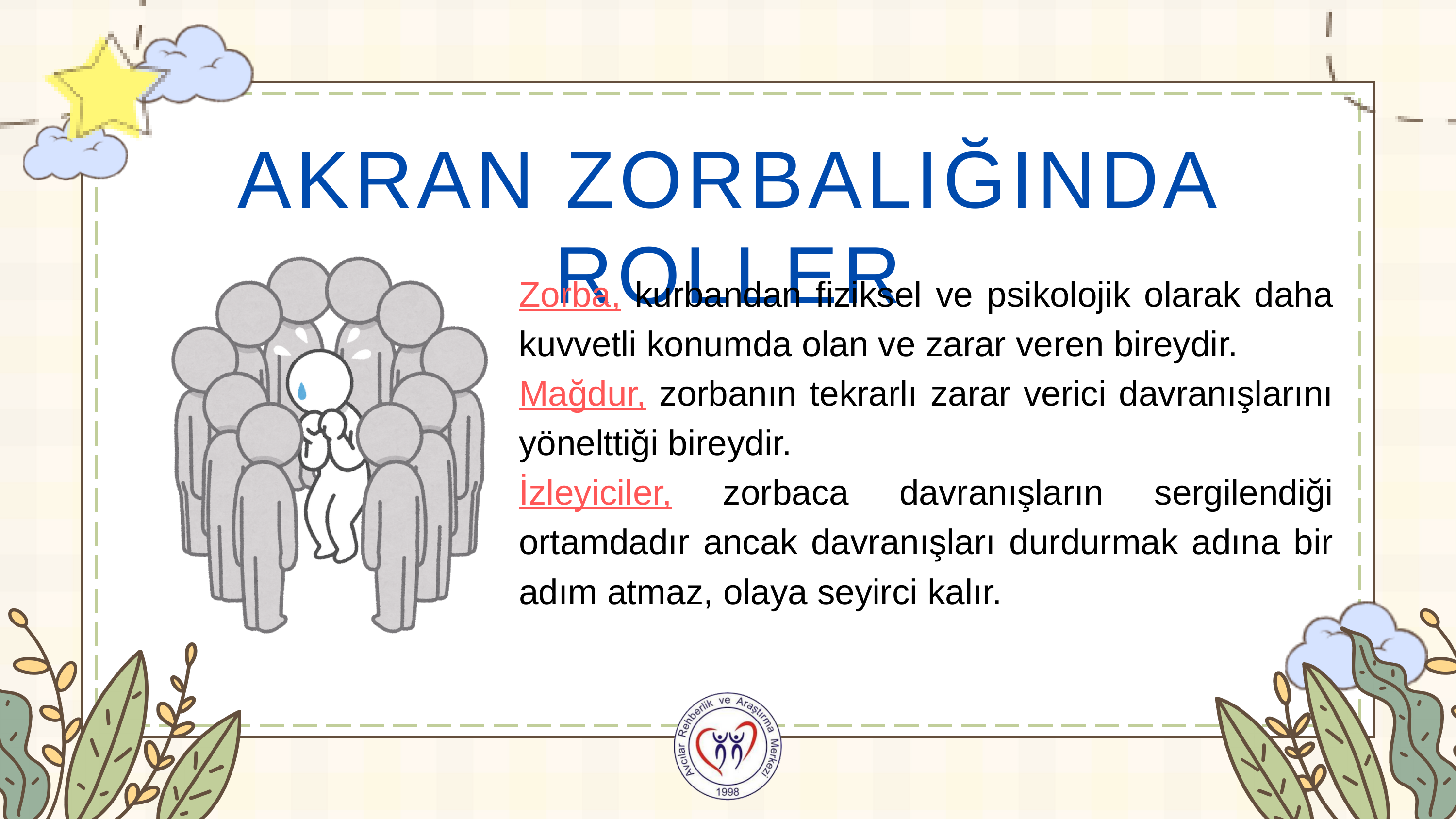

AKRAN ZORBALIĞINDA ROLLER

Zorba, kurbandan fiziksel ve psikolojik olarak daha kuvvetli konumda olan ve zarar veren bireydir.
Mağdur, zorbanın tekrarlı zarar verici davranışlarını yönelttiği bireydir.
İzleyiciler, zorbaca davranışların sergilendiği ortamdadır ancak davranışları durdurmak adına bir adım atmaz, olaya seyirci kalır.